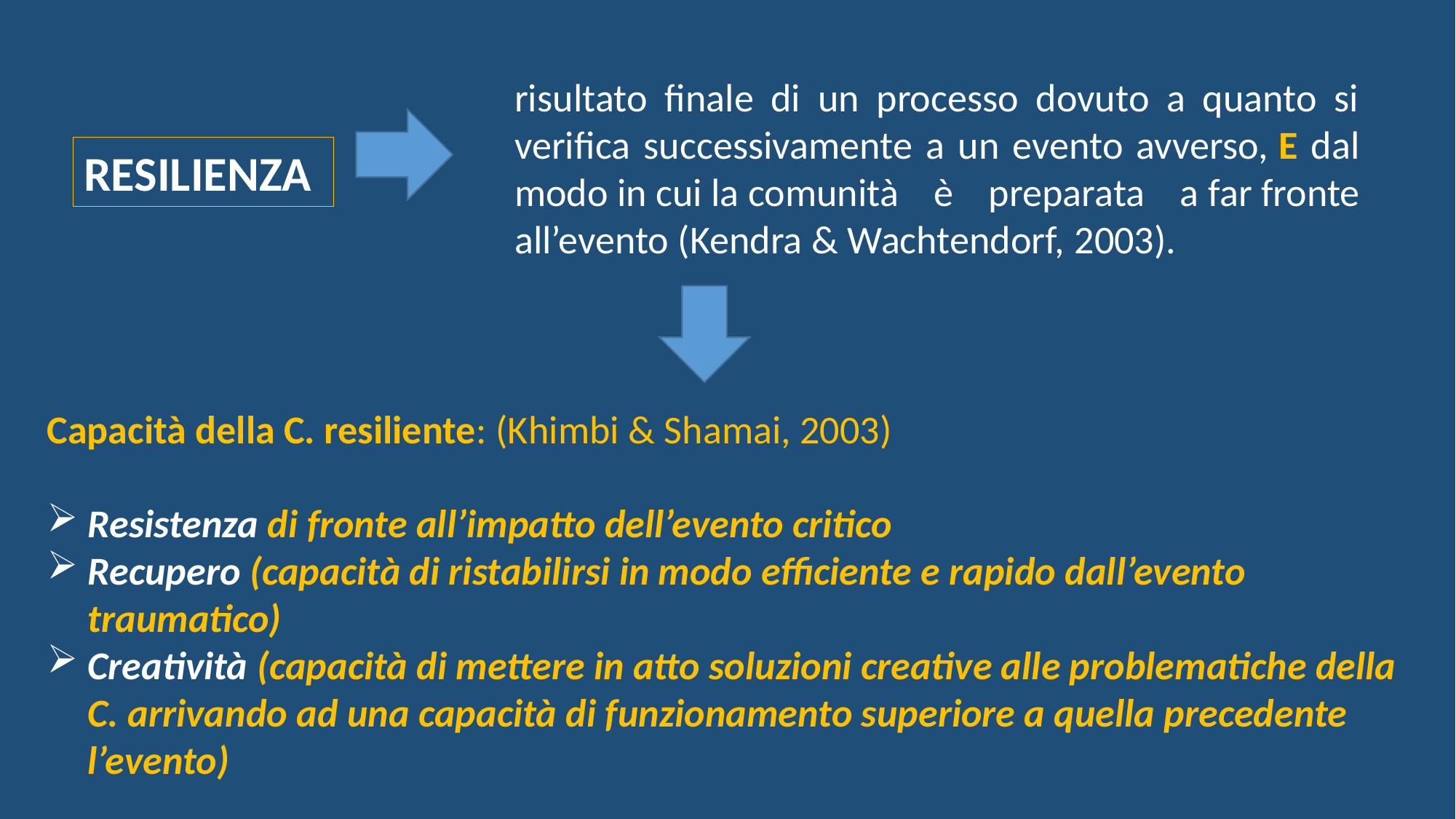

risultato finale di un processo dovuto a quanto si verifica successivamente a un evento avverso, E dal modo in cui la comunità è preparata a far fronte all’evento (Kendra & Wachtendorf, 2003).

RESILIENZA

Capacità della C. resiliente: (Khimbi & Shamai, 2003)

Resistenza di fronte all’impatto dell’evento critico
Recupero (capacità di ristabilirsi in modo efficiente e rapido dall’evento traumatico)
Creatività (capacità di mettere in atto soluzioni creative alle problematiche della C. arrivando ad una capacità di funzionamento superiore a quella precedente l’evento)